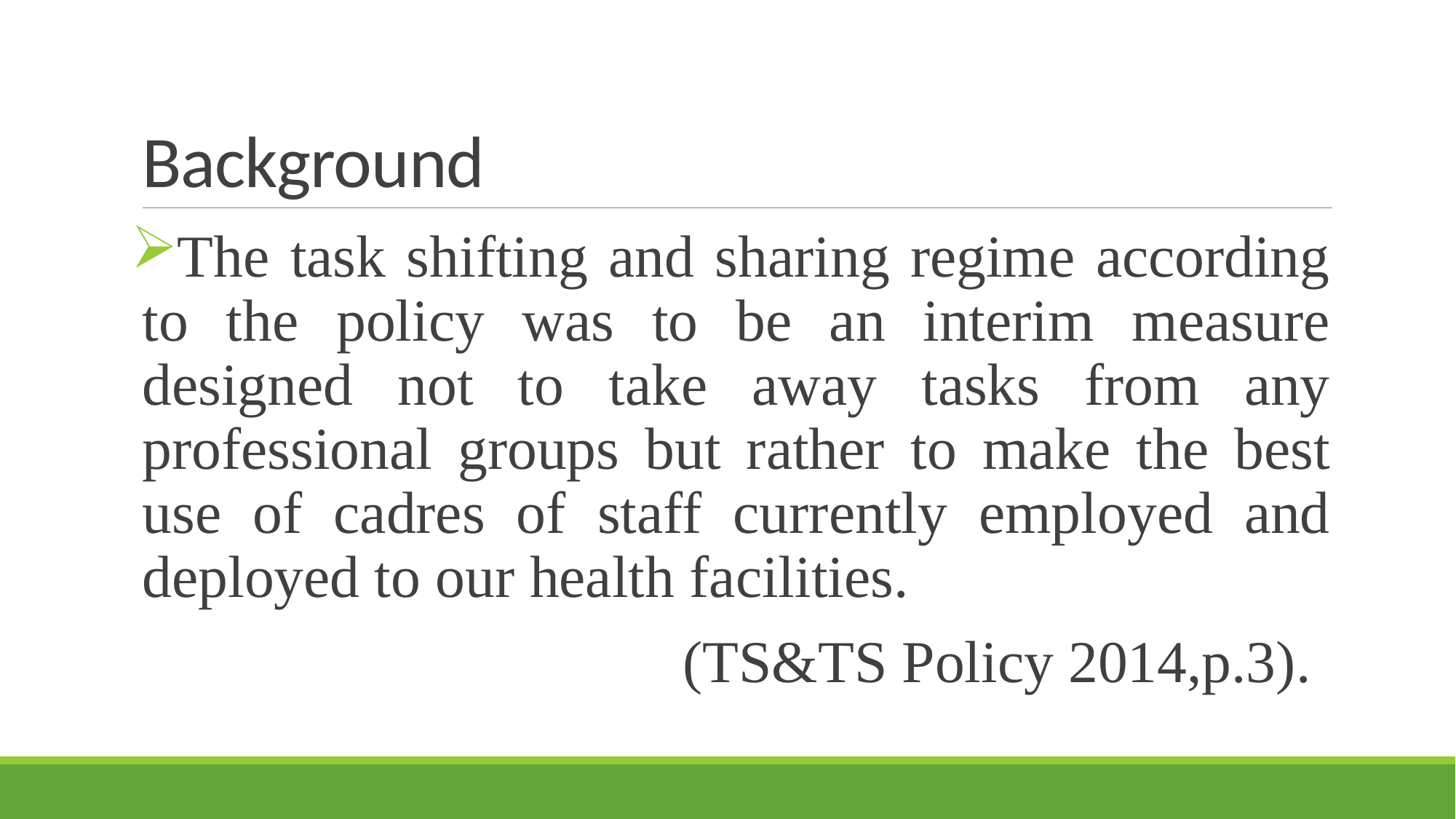

# Background
The task shifting and sharing regime according to the policy was to be an interim measure designed not to take away tasks from any professional groups but rather to make the best use of cadres of staff currently employed and deployed to our health facilities.
                                     (TS&TS Policy 2014,p.3).